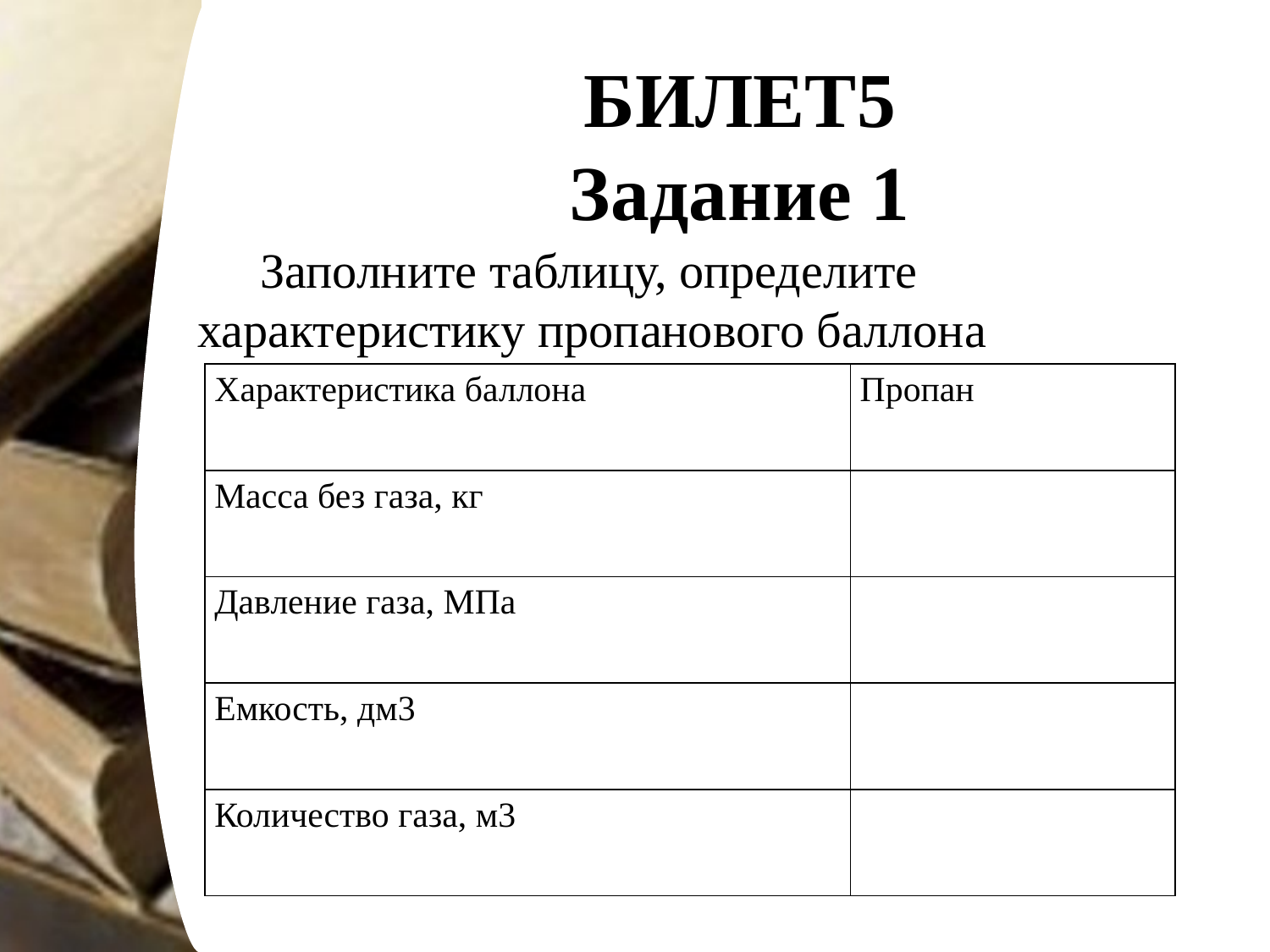

# БИЛЕТ5 Задание 1
Заполните таблицу, определите характеристику пропанового баллона
| Характеристика баллона | Пропан |
| --- | --- |
| Масса без газа, кг |  |
| Давление газа, МПа |  |
| Емкость, дм3 |  |
| Количество газа, м3 |  |